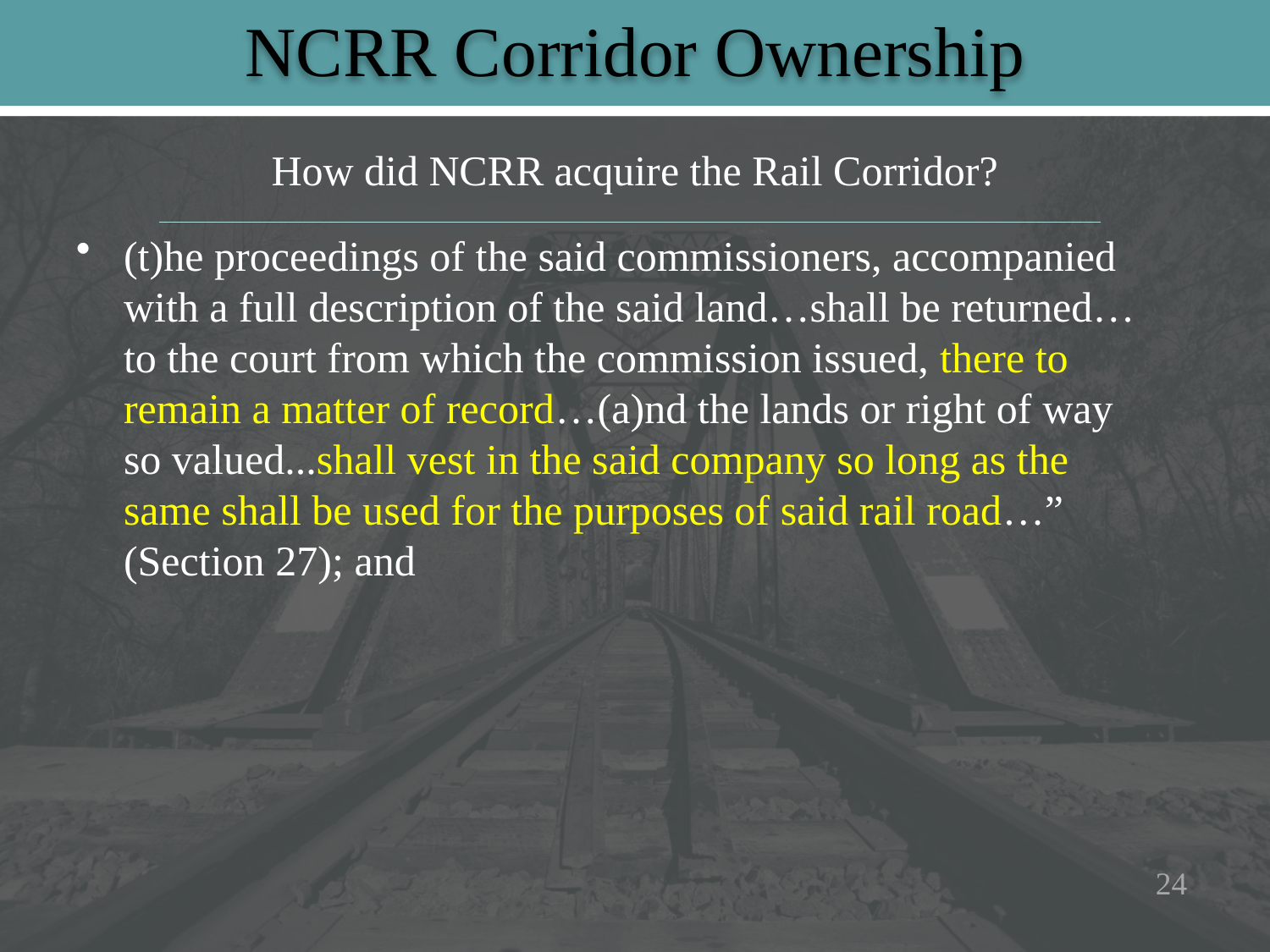

# NCRR Corridor Ownership
How did NCRR acquire the Rail Corridor?

(t)he proceedings of the said commissioners, accompanied with a full description of the said land…shall be returned…to the court from which the commission issued, there to remain a matter of record…(a)nd the lands or right of way so valued...shall vest in the said company so long as the same shall be used for the purposes of said rail road…” (Section 27); and

24